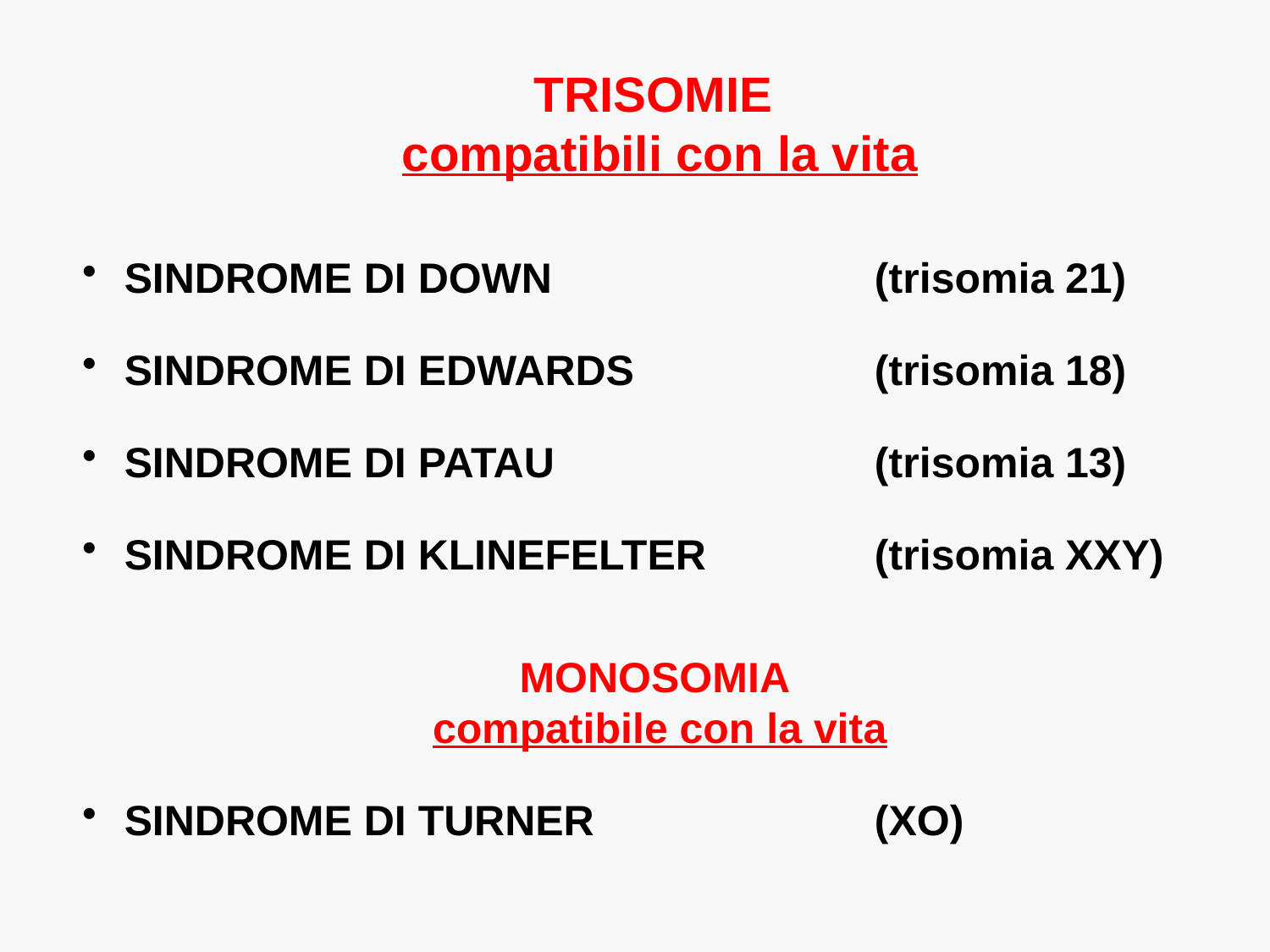

TRISOMIE
compatibili con la vita
 SINDROME DI DOWN			(trisomia 21)
 SINDROME DI EDWARDS		(trisomia 18)
 SINDROME DI PATAU			(trisomia 13)
 SINDROME DI KLINEFELTER		(trisomia XXY)

MONOSOMIA
compatibile con la vita
 SINDROME DI TURNER			(XO)